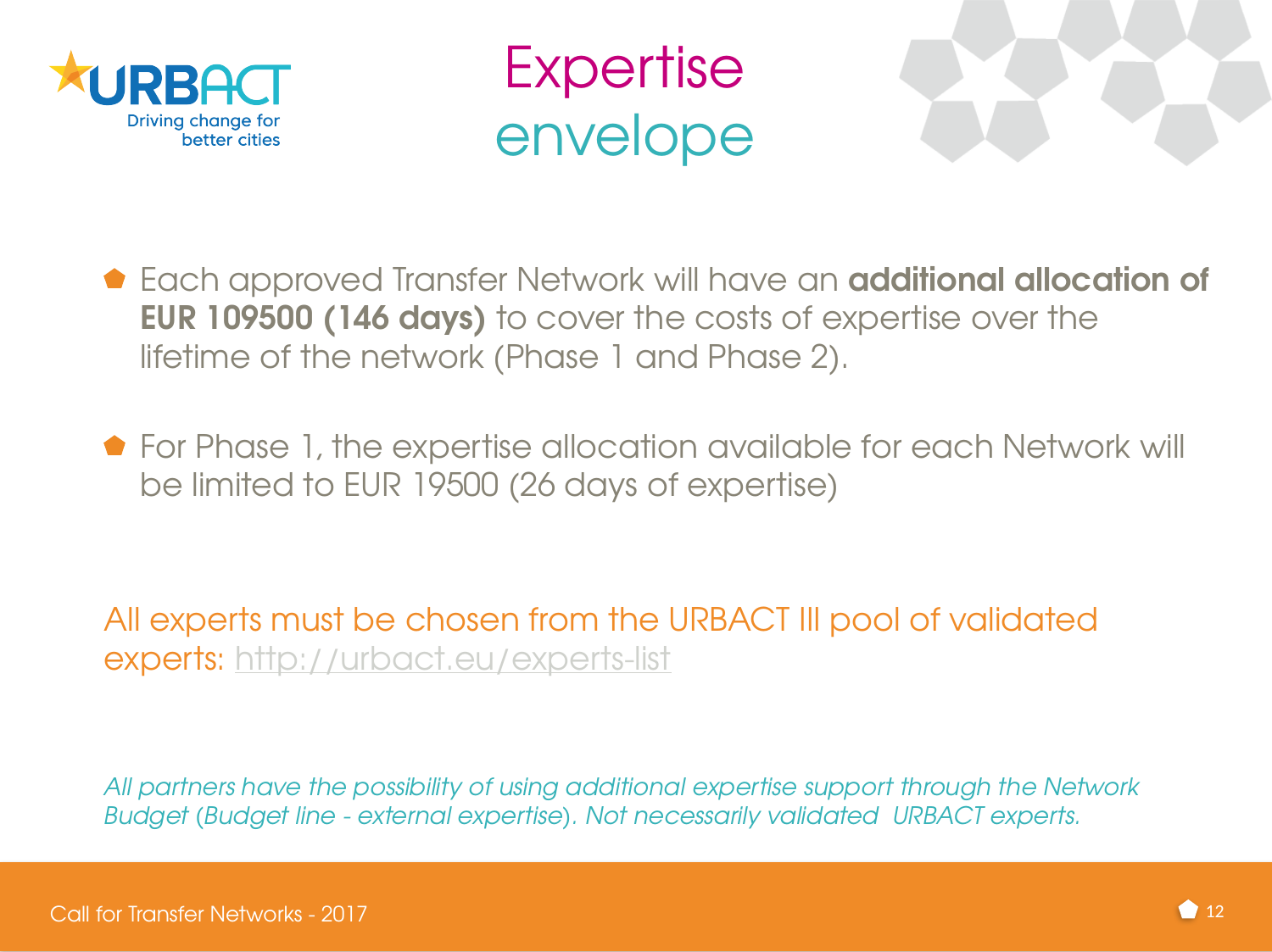

# Expertise envelope
Each approved Transfer Network will have an additional allocation of EUR 109500 (146 days) to cover the costs of expertise over the lifetime of the network (Phase 1 and Phase 2).

For Phase 1, the expertise allocation available for each Network will be limited to EUR 19500 (26 days of expertise)

All experts must be chosen from the URBACT III pool of validated experts: http://urbact.eu/experts-list

All partners have the possibility of using additional expertise support through the Network Budget (Budget line - external expertise). Not necessarily validated  URBACT experts.

12
Call for Transfer Networks - 2017